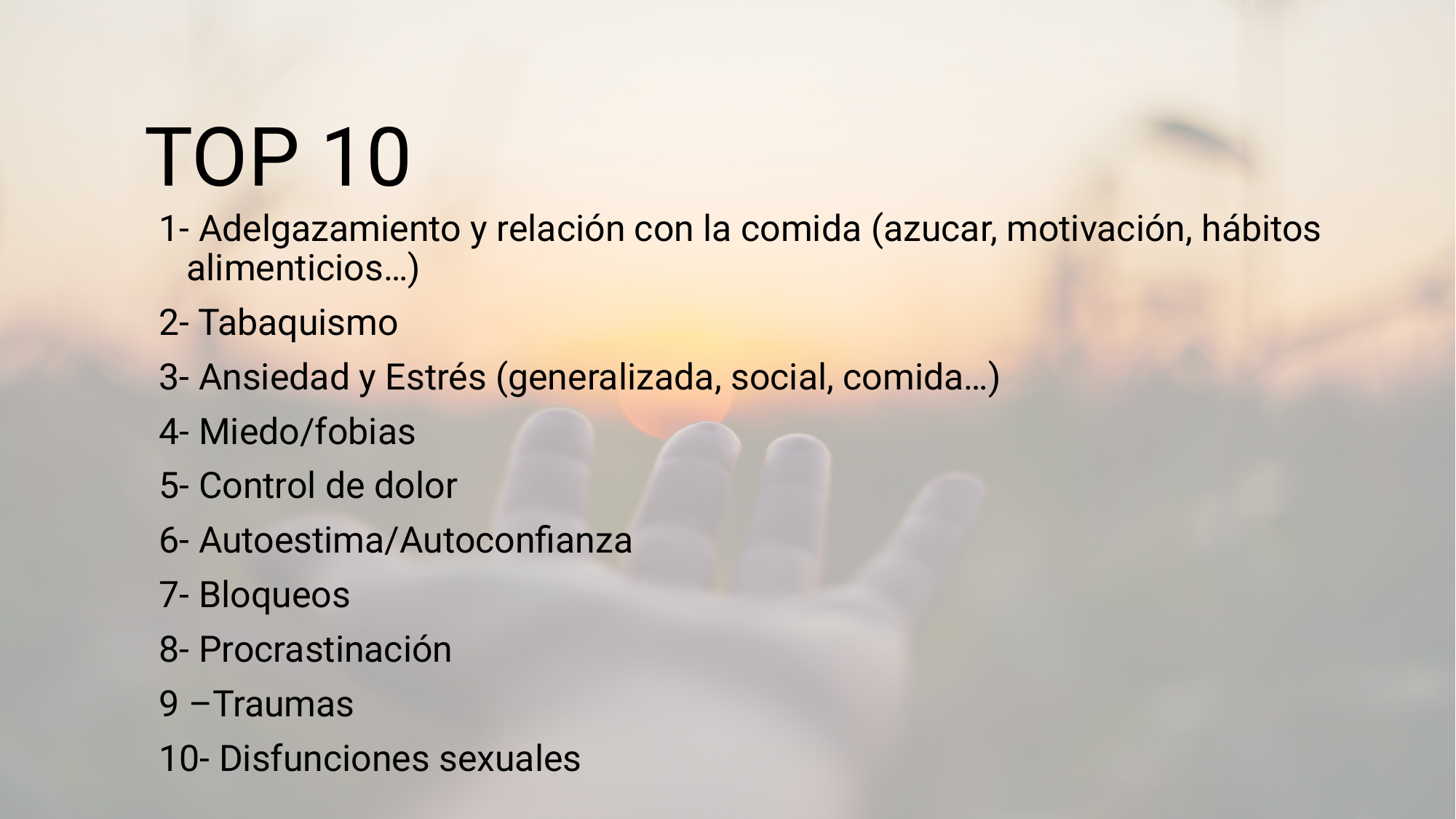

# TOP 10
1- Adelgazamiento y relación con la comida (azucar, motivación, hábitos alimenticios…)
2- Tabaquismo
3- Ansiedad y Estrés (generalizada, social, comida…)
4- Miedo/fobias
5- Control de dolor
6- Autoestima/Autoconfianza
7- Bloqueos
8- Procrastinación
9 –Traumas
10- Disfunciones sexuales